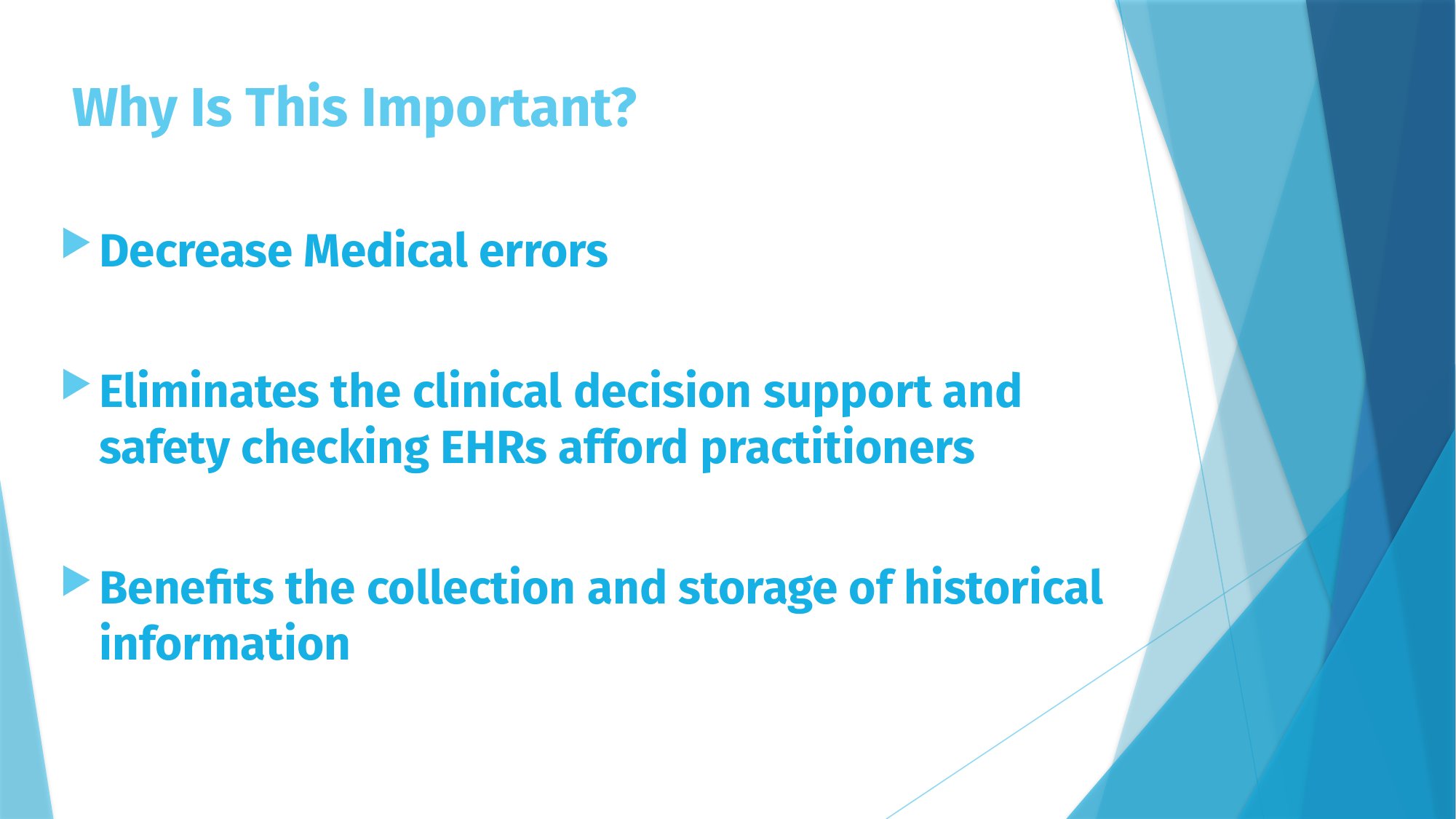

Why Is This Important?
Decrease Medical errors

Eliminates the clinical decision support and safety checking EHRs afford practitioners

Benefits the collection and storage of historical information